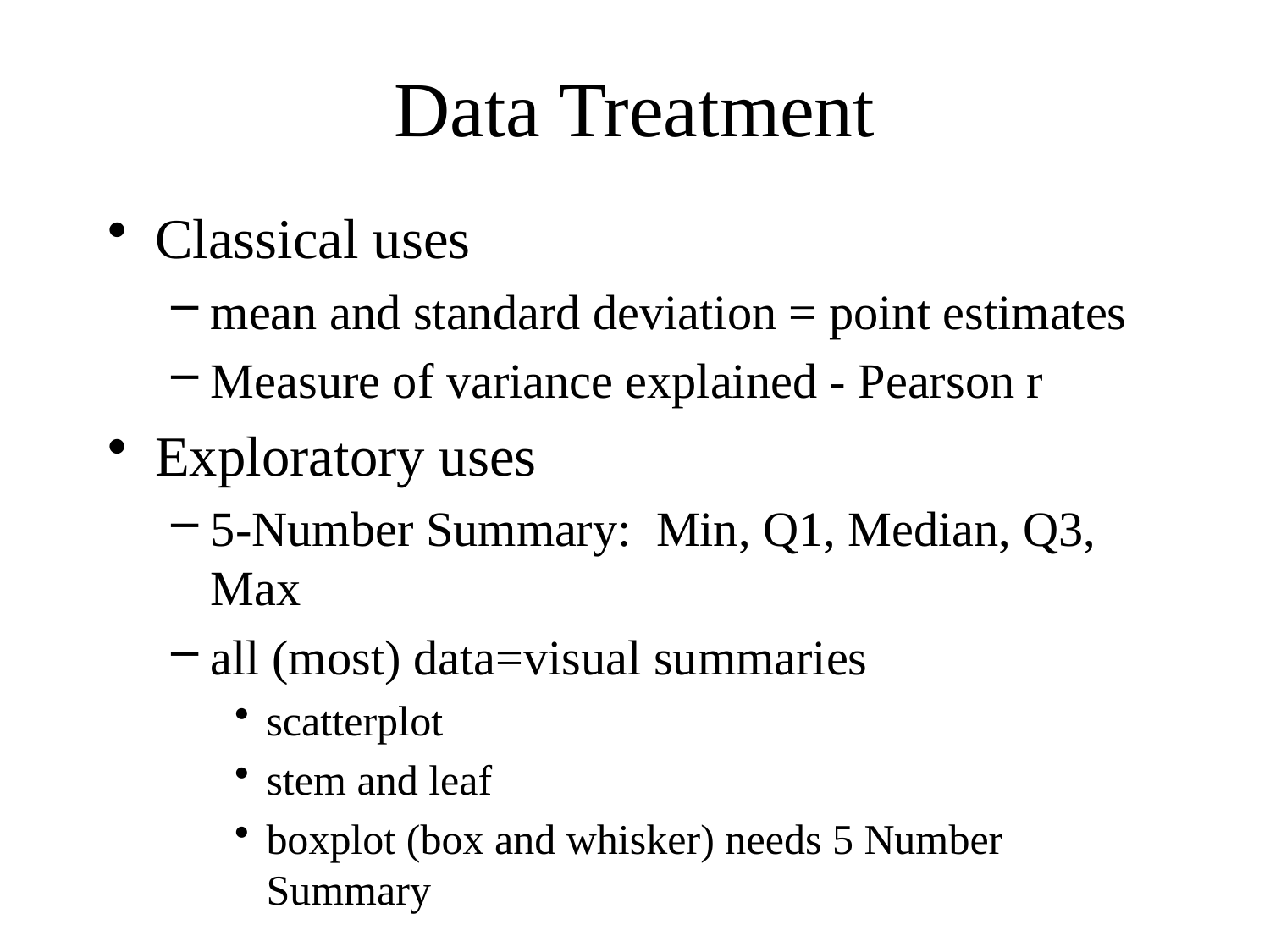

# Data Treatment
Classical uses
mean and standard deviation = point estimates
Measure of variance explained - Pearson r
Exploratory uses
5-Number Summary:  Min, Q1, Median, Q3, Max
all (most) data=visual summaries
scatterplot
stem and leaf
boxplot (box and whisker) needs 5 Number Summary